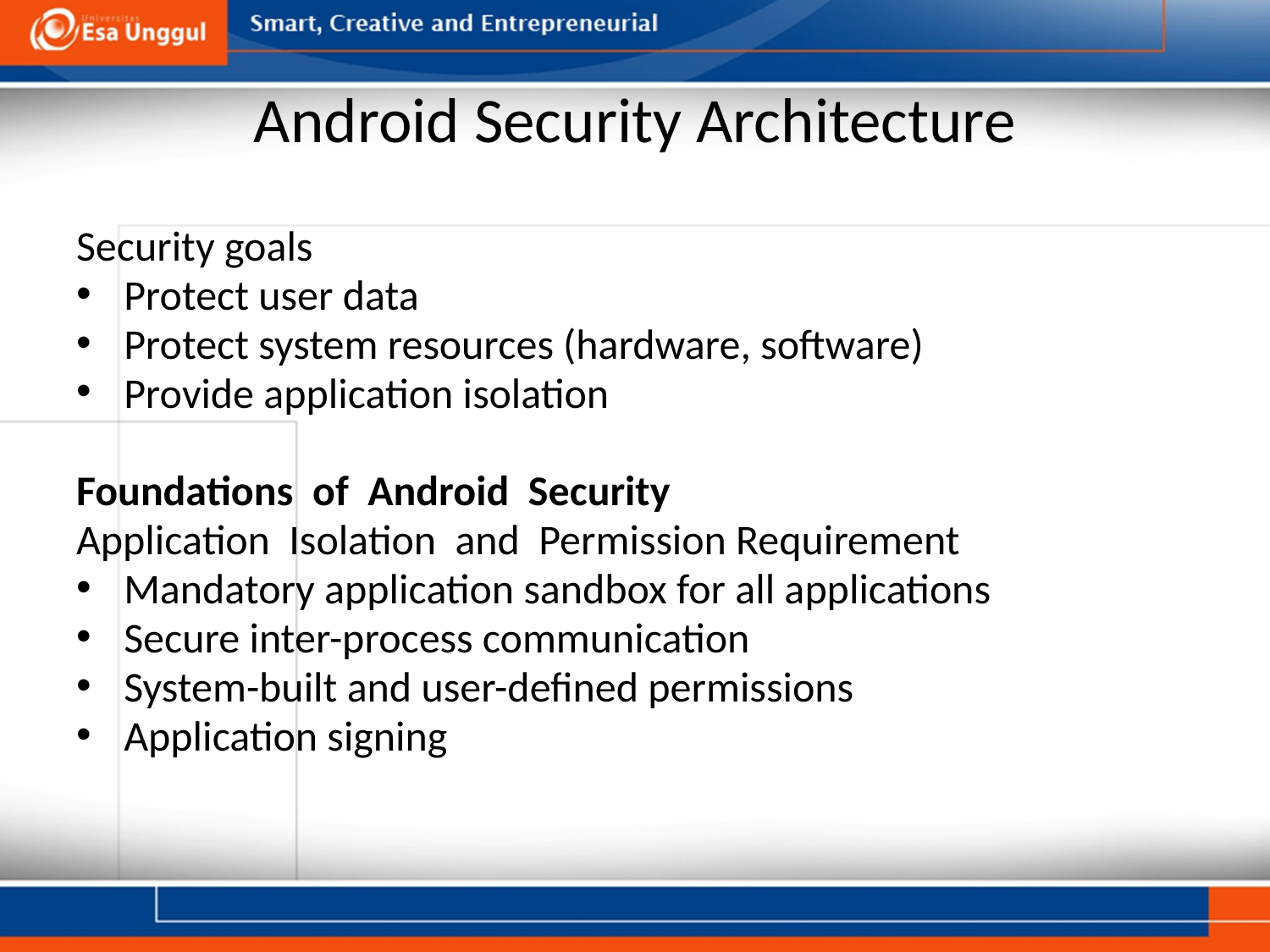

# Android Security Architecture
Security goals
Protect user data
Protect system resources (hardware, software)
Provide application isolation

Foundations  of  Android  Security
Application  Isolation  and  Permission Requirement
Mandatory application sandbox for all applications
Secure inter-process communication
System-built and user-defined permissions
Application signing